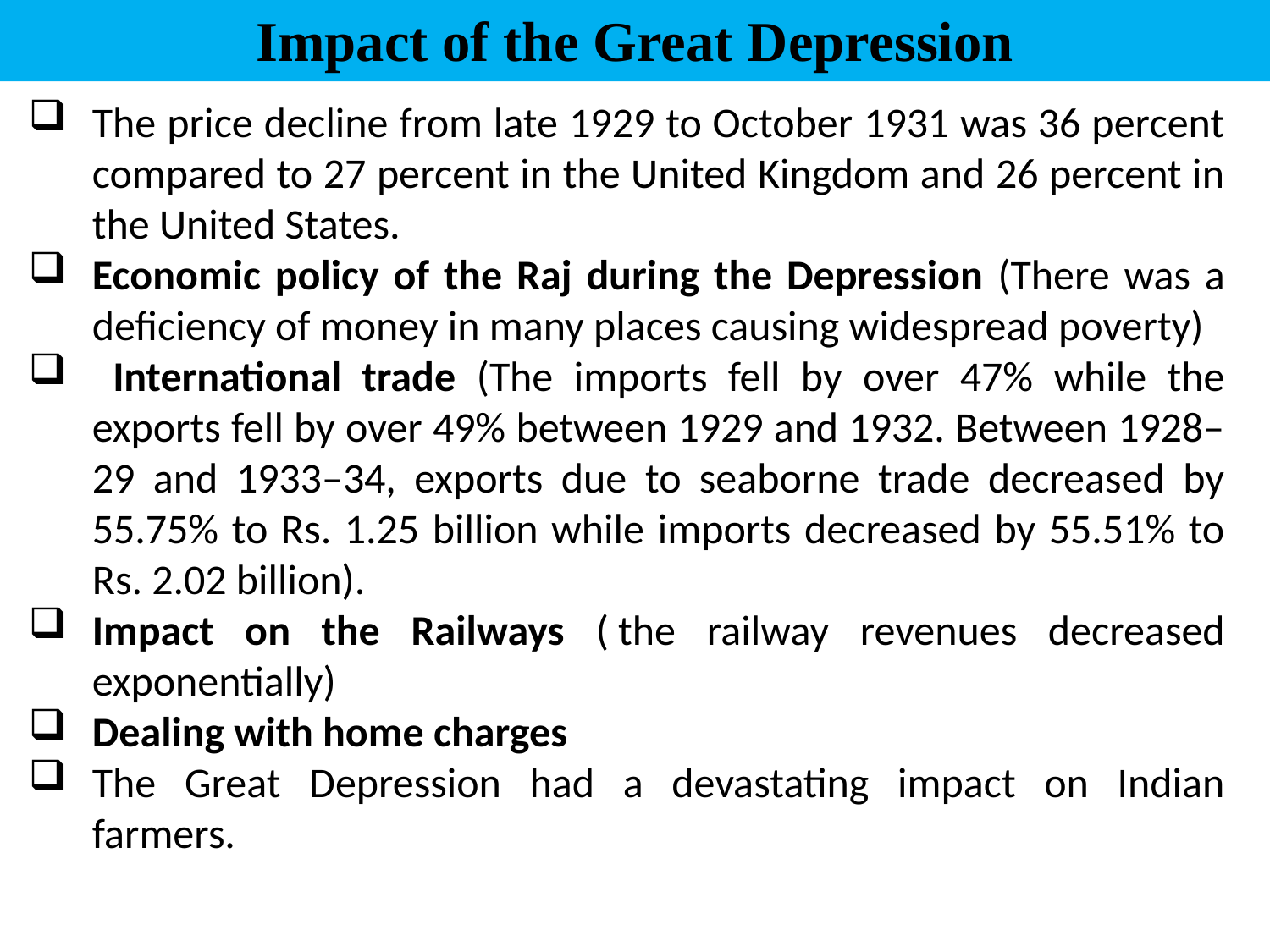

# Impact of the Great Depression
The price decline from late 1929 to October 1931 was 36 percent compared to 27 percent in the United Kingdom and 26 percent in the United States.
Economic policy of the Raj during the Depression (There was a deficiency of money in many places causing widespread poverty)
 International trade (The imports fell by over 47% while the exports fell by over 49% between 1929 and 1932. Between 1928–29 and 1933–34, exports due to seaborne trade decreased by 55.75% to Rs. 1.25 billion while imports decreased by 55.51% to Rs. 2.02 billion).
Impact on the Railways ( the railway revenues decreased exponentially)
Dealing with home charges
The Great Depression had a devastating impact on Indian farmers.